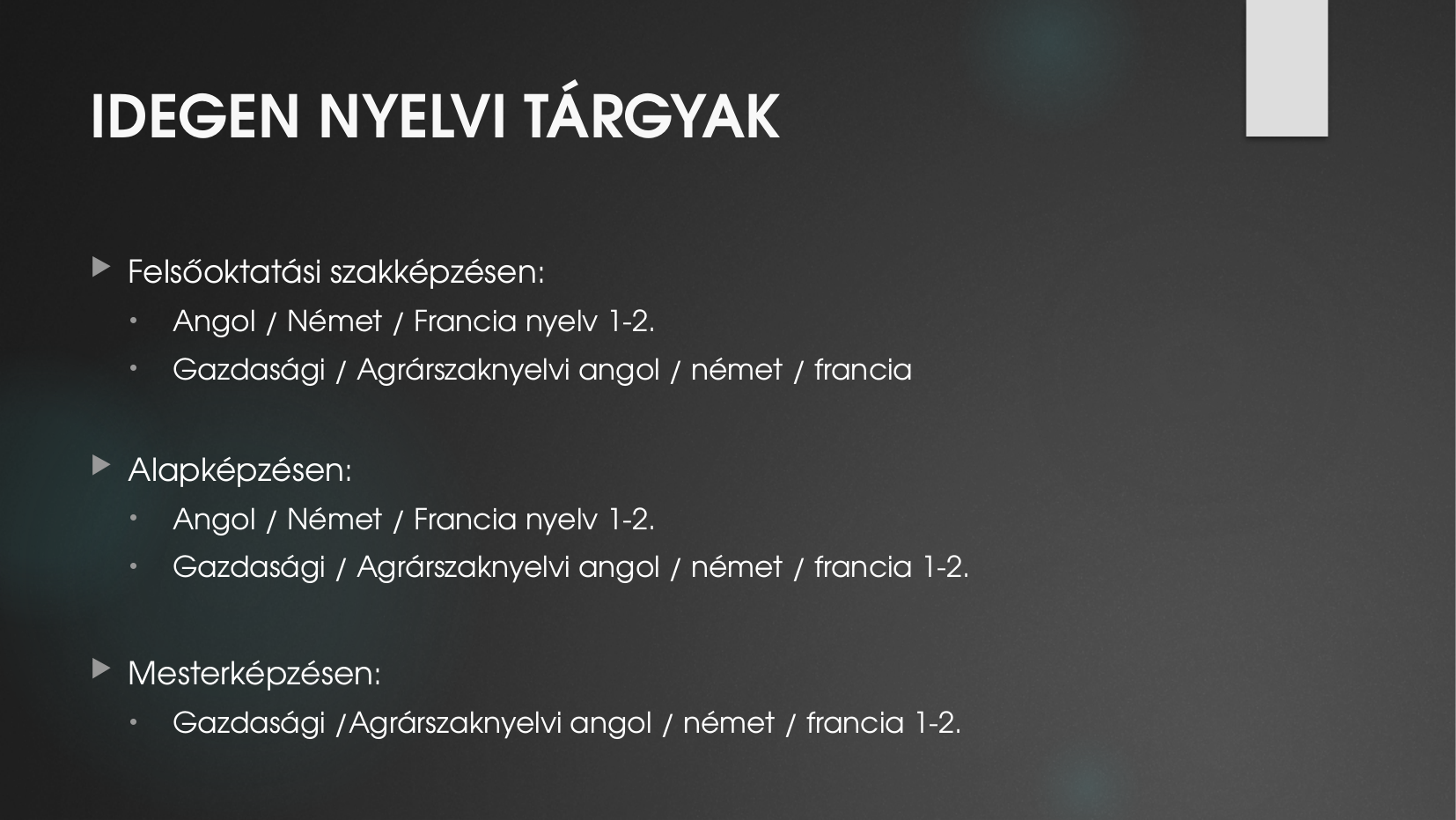

# IDEGEN NYELVI TÁRGYAK
Felsőoktatási szakképzésen:
Angol / Német / Francia nyelv 1-2.
Gazdasági / Agrárszaknyelvi angol / német / francia

Alapképzésen:
Angol / Német / Francia nyelv 1-2.
Gazdasági / Agrárszaknyelvi angol / német / francia 1-2.

Mesterképzésen:
Gazdasági /Agrárszaknyelvi angol / német / francia 1-2.